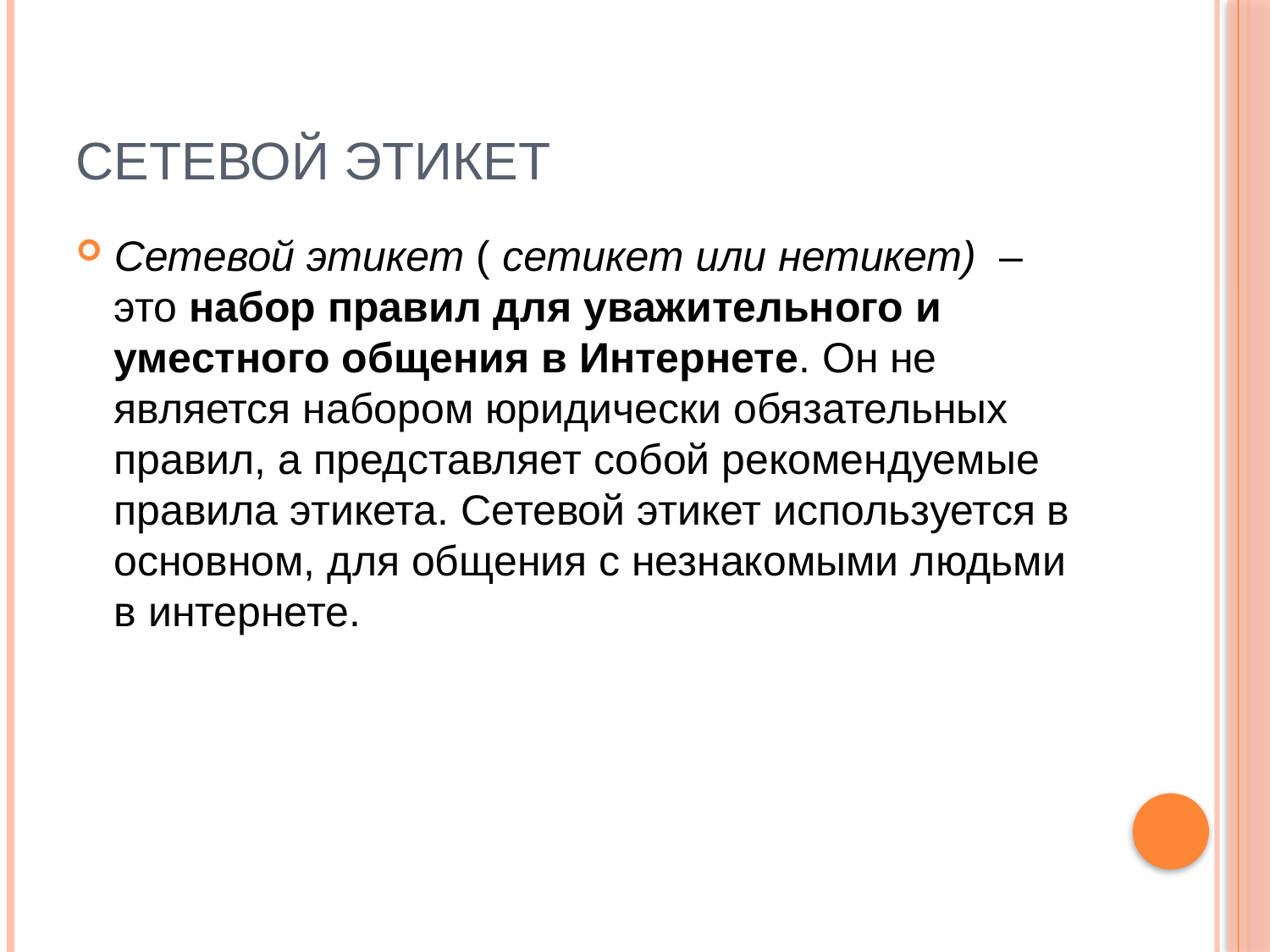

# Сетевой этикет
Сетевой этикет ( сетикет или нетикет)  – это набор правил для уважительного и уместного общения в Интернете. Он не является набором юридически обязательных правил, а представляет собой рекомендуемые правила этикета. Сетевой этикет используется в основном, для общения с незнакомыми людьми в интернете.